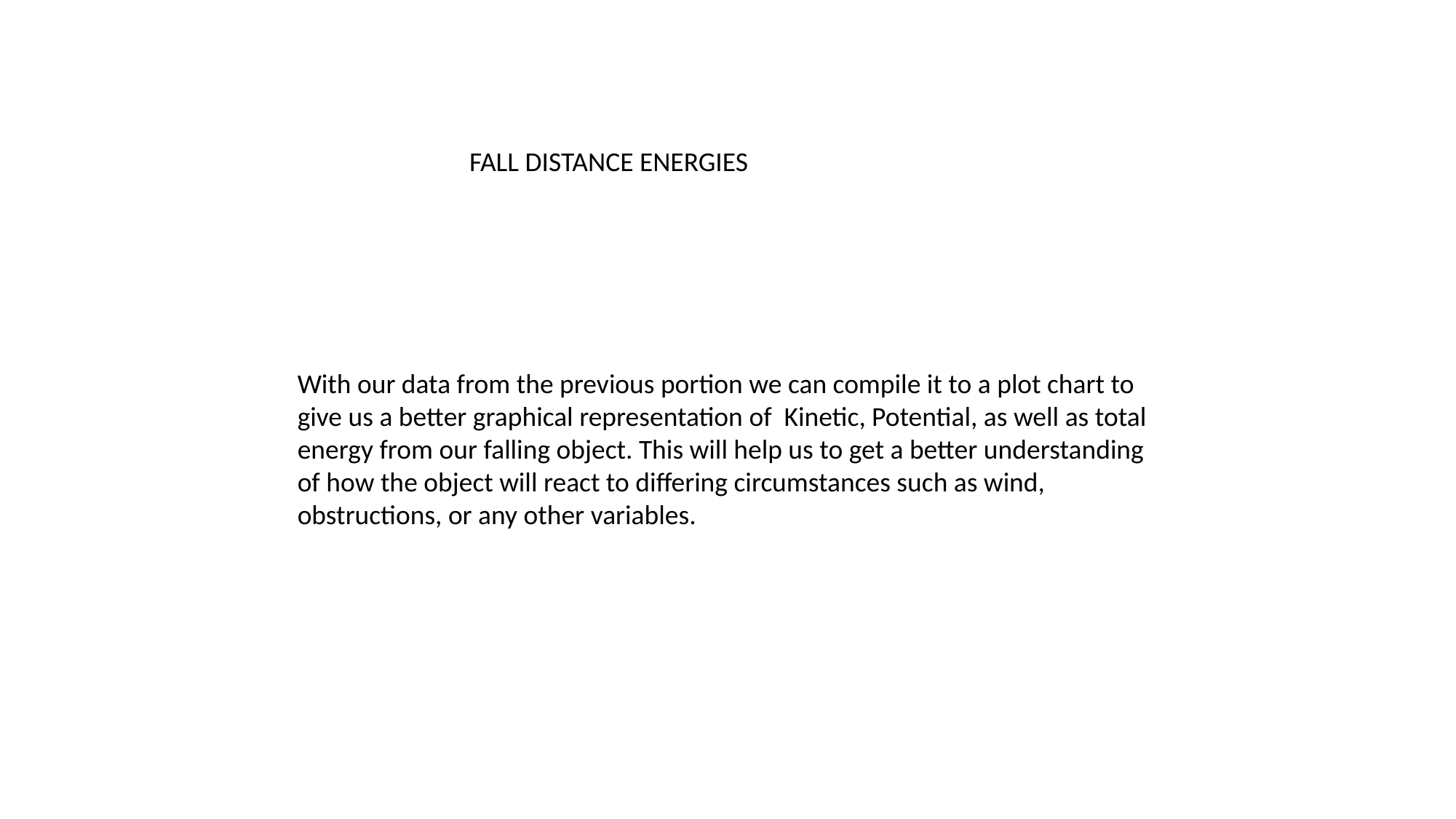

FALL DISTANCE ENERGIES
With our data from the previous portion we can compile it to a plot chart to give us a better graphical representation of  Kinetic, Potential, as well as total energy from our falling object. This will help us to get a better understanding of how the object will react to differing circumstances such as wind, obstructions, or any other variables.